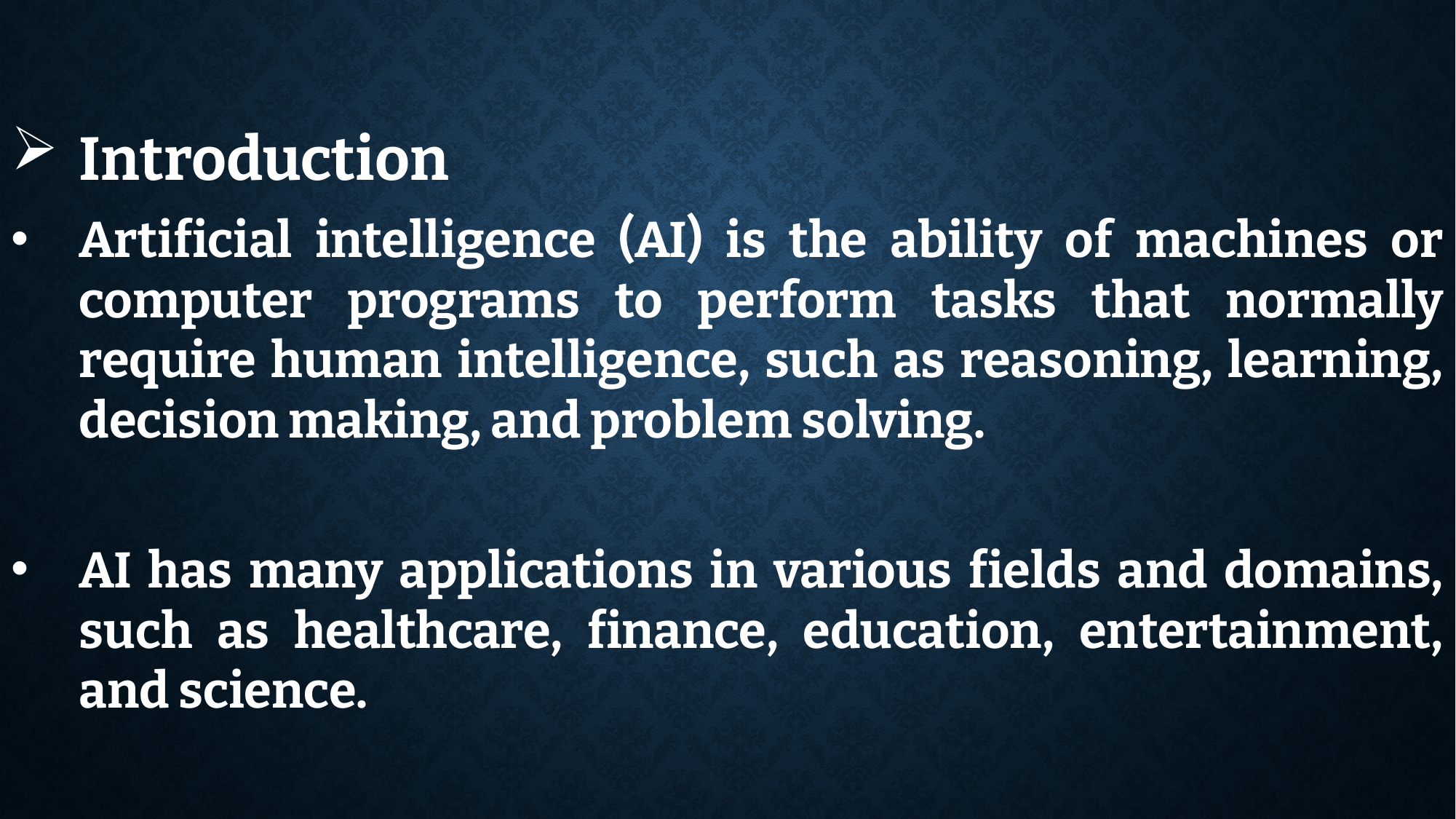

#

Introduction
Artificial intelligence (AI) is the ability of machines or computer programs to perform tasks that normally require human intelligence, such as reasoning, learning, decision making, and problem solving.

AI has many applications in various fields and domains, such as healthcare, finance, education, entertainment, and science.